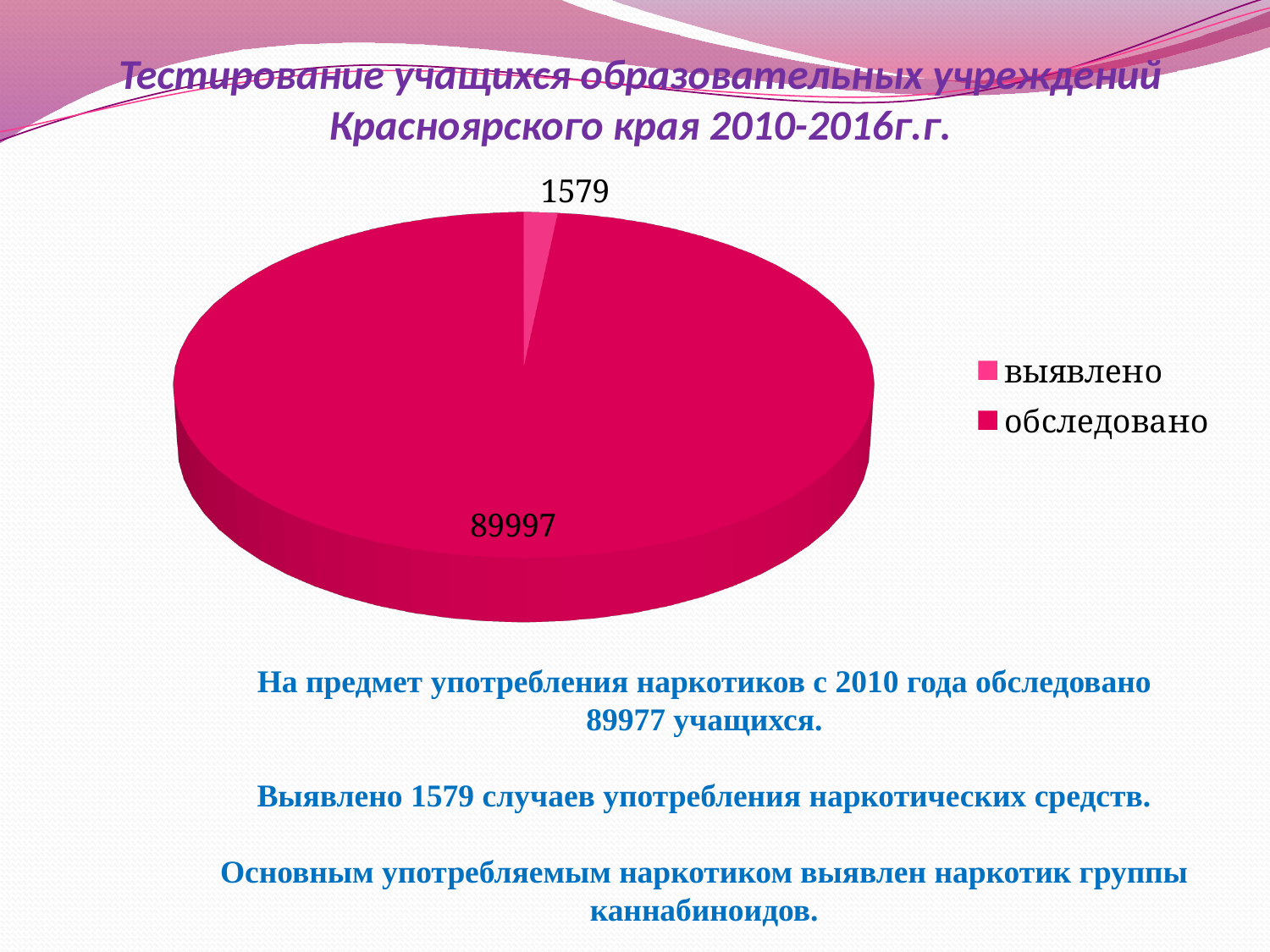

# Тестирование учащихся образовательных учреждений Красноярского края 2010-2016г.г.

[unsupported chart]

На предмет употребления наркотиков с 2010 года обследовано
89977 учащихся.

Выявлено 1579 случаев употребления наркотических средств.

Основным употребляемым наркотиком выявлен наркотик группы каннабиноидов.